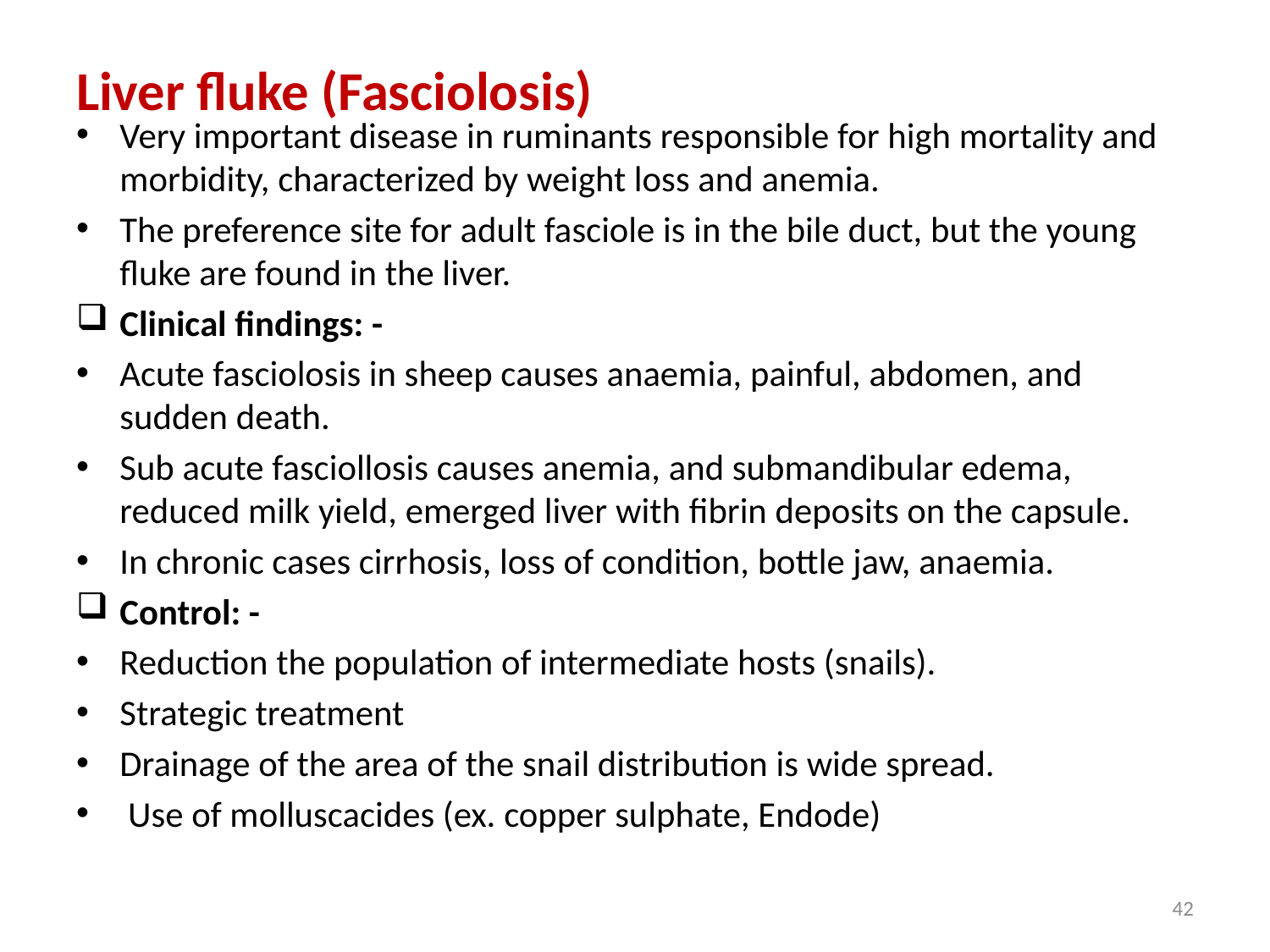

# Liver fluke (Fasciolosis)
Very important disease in ruminants responsible for high mortality and morbidity, characterized by weight loss and anemia.
The preference site for adult fasciole is in the bile duct, but the young fluke are found in the liver.
Clinical findings: -
Acute fasciolosis in sheep causes anaemia, painful, abdomen, and sudden death.
Sub acute fasciollosis causes anemia, and submandibular edema, reduced milk yield, emerged liver with fibrin deposits on the capsule.
In chronic cases cirrhosis, loss of condition, bottle jaw, anaemia.
Control: -
Reduction the population of intermediate hosts (snails).
Strategic treatment
Drainage of the area of the snail distribution is wide spread.
 Use of molluscacides (ex. copper sulphate, Endode)

42